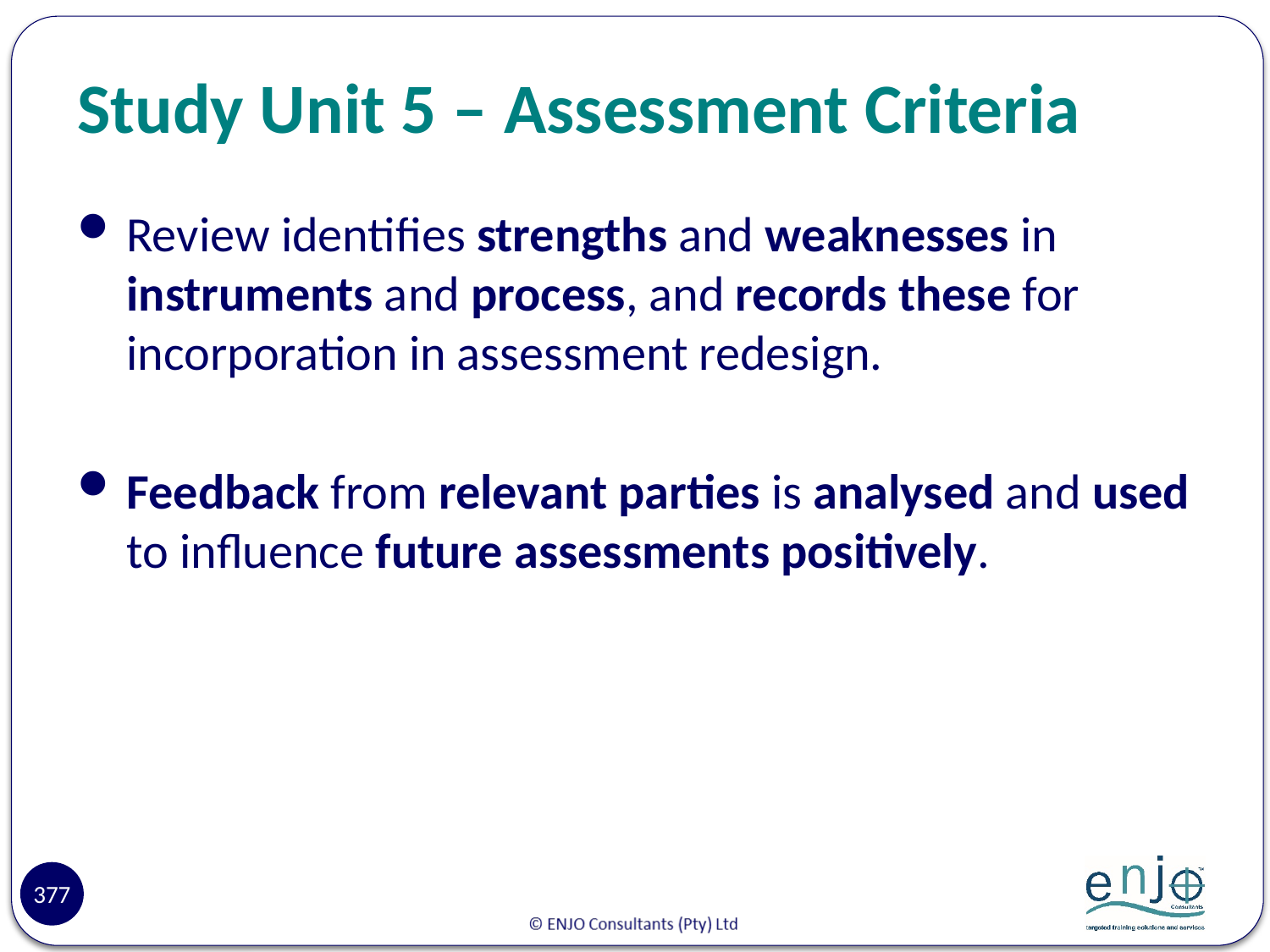

# Study Unit 5 – Assessment Criteria
Review identifies strengths and weaknesses in  instruments and process, and records these for incorporation in assessment redesign.

Feedback from relevant parties is analysed and used to influence future assessments positively.
377